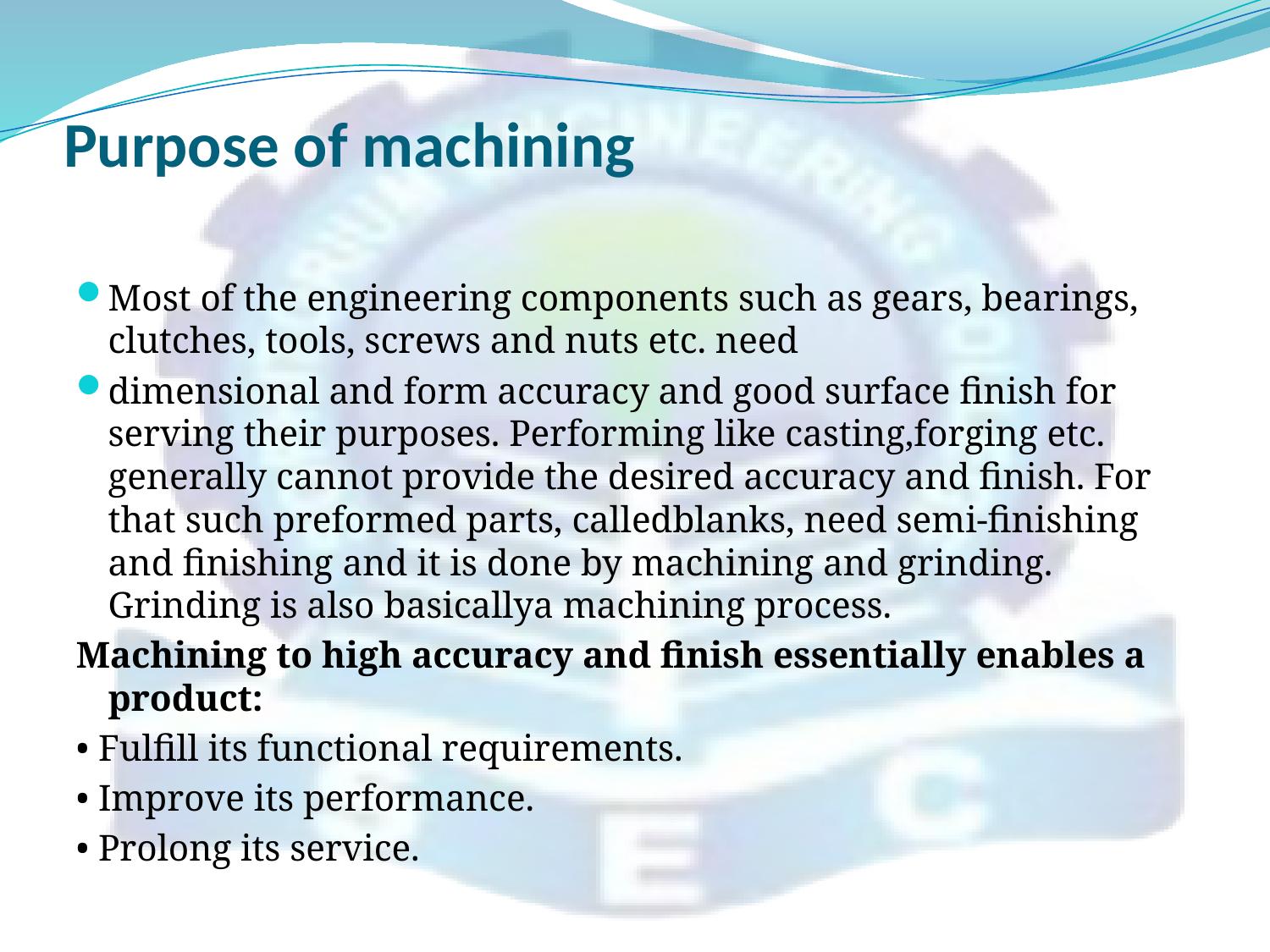

# Purpose of machining
Most of the engineering components such as gears, bearings, clutches, tools, screws and nuts etc. need
dimensional and form accuracy and good surface finish for serving their purposes. Performing like casting,forging etc. generally cannot provide the desired accuracy and finish. For that such preformed parts, calledblanks, need semi-finishing and finishing and it is done by machining and grinding. Grinding is also basicallya machining process.
Machining to high accuracy and finish essentially enables a product:
• Fulfill its functional requirements.
• Improve its performance.
• Prolong its service.